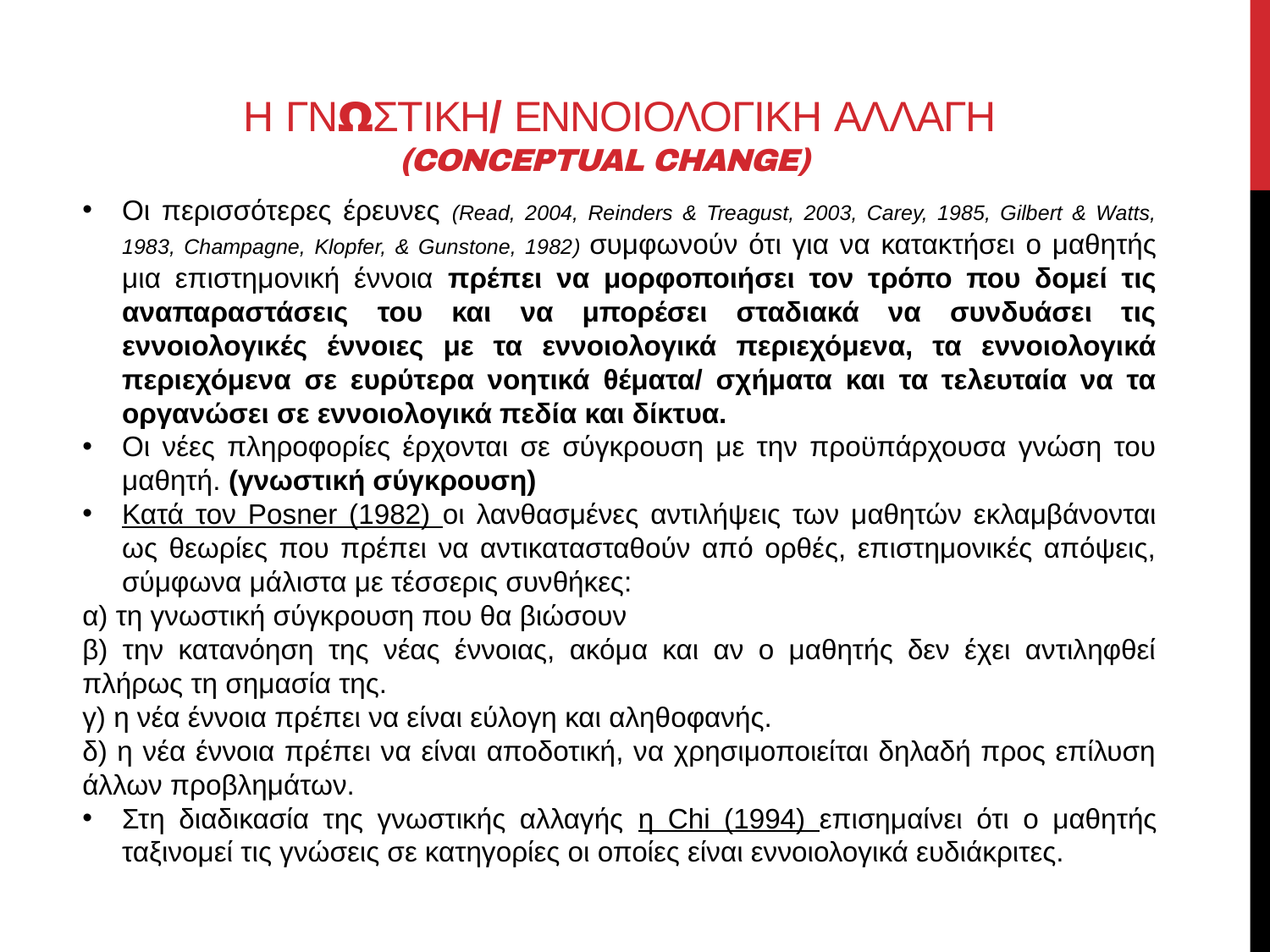

# Η ΓΝΩΣΤΙΚΗ/ εννοιολογικη αλλαγη (conceptual change)
Οι περισσότερες έρευνες (Read, 2004, Reinders & Treagust, 2003, Carey, 1985, Gilbert & Watts, 1983, Champagne, Klopfer, & Gunstone, 1982) συμφωνούν ότι για να κατακτήσει ο μαθητής μια επιστημονική έννοια πρέπει να μορφοποιήσει τον τρόπο που δομεί τις αναπαραστάσεις του και να μπορέσει σταδιακά να συνδυάσει τις εννοιολογικές έννοιες με τα εννοιολογικά περιεχόμενα, τα εννοιολογικά περιεχόμενα σε ευρύτερα νοητικά θέματα/ σχήματα και τα τελευταία να τα οργανώσει σε εννοιολογικά πεδία και δίκτυα.
Οι νέες πληροφορίες έρχονται σε σύγκρουση με την προϋπάρχουσα γνώση του μαθητή. (γνωστική σύγκρουση)
Κατά τον Posner (1982) οι λανθασμένες αντιλήψεις των μαθητών εκλαμβάνονται ως θεωρίες που πρέπει να αντικατασταθούν από ορθές, επιστημονικές απόψεις, σύμφωνα μάλιστα με τέσσερις συνθήκες:
α) τη γνωστική σύγκρουση που θα βιώσουν
β) την κατανόηση της νέας έννοιας, ακόμα και αν ο μαθητής δεν έχει αντιληφθεί πλήρως τη σημασία της.
γ) η νέα έννοια πρέπει να είναι εύλογη και αληθοφανής.
δ) η νέα έννοια πρέπει να είναι αποδοτική, να χρησιμοποιείται δηλαδή προς επίλυση άλλων προβλημάτων.
Στη διαδικασία της γνωστικής αλλαγής η Chi (1994) επισημαίνει ότι ο μαθητής ταξινομεί τις γνώσεις σε κατηγορίες οι οποίες είναι εννοιολογικά ευδιάκριτες.